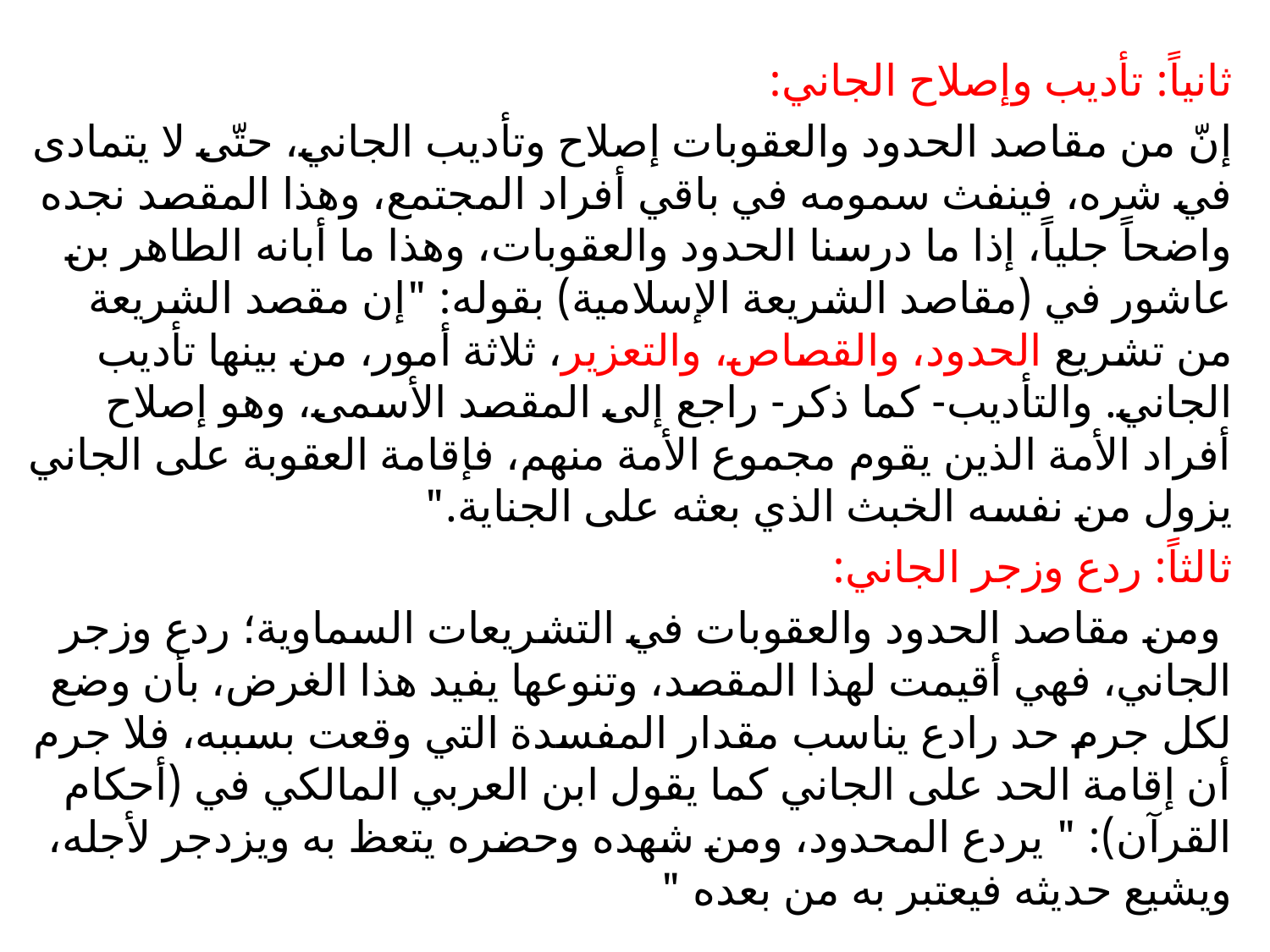

ثانياً: تأديب وإصلاح الجاني:
إنّ من مقاصد الحدود والعقوبات إصلاح وتأديب الجاني، حتّى لا يتمادى في شره، فينفث سمومه في باقي أفراد المجتمع، وهذا المقصد نجده واضحاً جلياً، إذا ما درسنا الحدود والعقوبات، وهذا ما أبانه الطاهر بن عاشور في (مقاصد الشريعة الإسلامية) بقوله: "إن مقصد الشريعة من تشريع الحدود، والقصاص، والتعزير، ثلاثة أمور، من بينها تأديب الجاني. والتأديب- كما ذكر- راجع إلى المقصد الأسمى، وهو إصلاح أفراد الأمة الذين يقوم مجموع الأمة منهم، فإقامة العقوبة على الجاني يزول من نفسه الخبث الذي بعثه على الجناية."
ثالثاً: ردع وزجر الجاني:
 ومن مقاصد الحدود والعقوبات في التشريعات السماوية؛ ردع وزجر الجاني، فهي أقيمت لهذا المقصد، وتنوعها يفيد هذا الغرض، بأن وضع لكل جرم حد رادع يناسب مقدار المفسدة التي وقعت بسببه، فلا جرم أن إقامة الحد على الجاني كما يقول ابن العربي المالكي في (أحكام القرآن): " يردع المحدود، ومن شهده وحضره يتعظ به ويزدجر لأجله، ويشيع حديثه فيعتبر به من بعده "